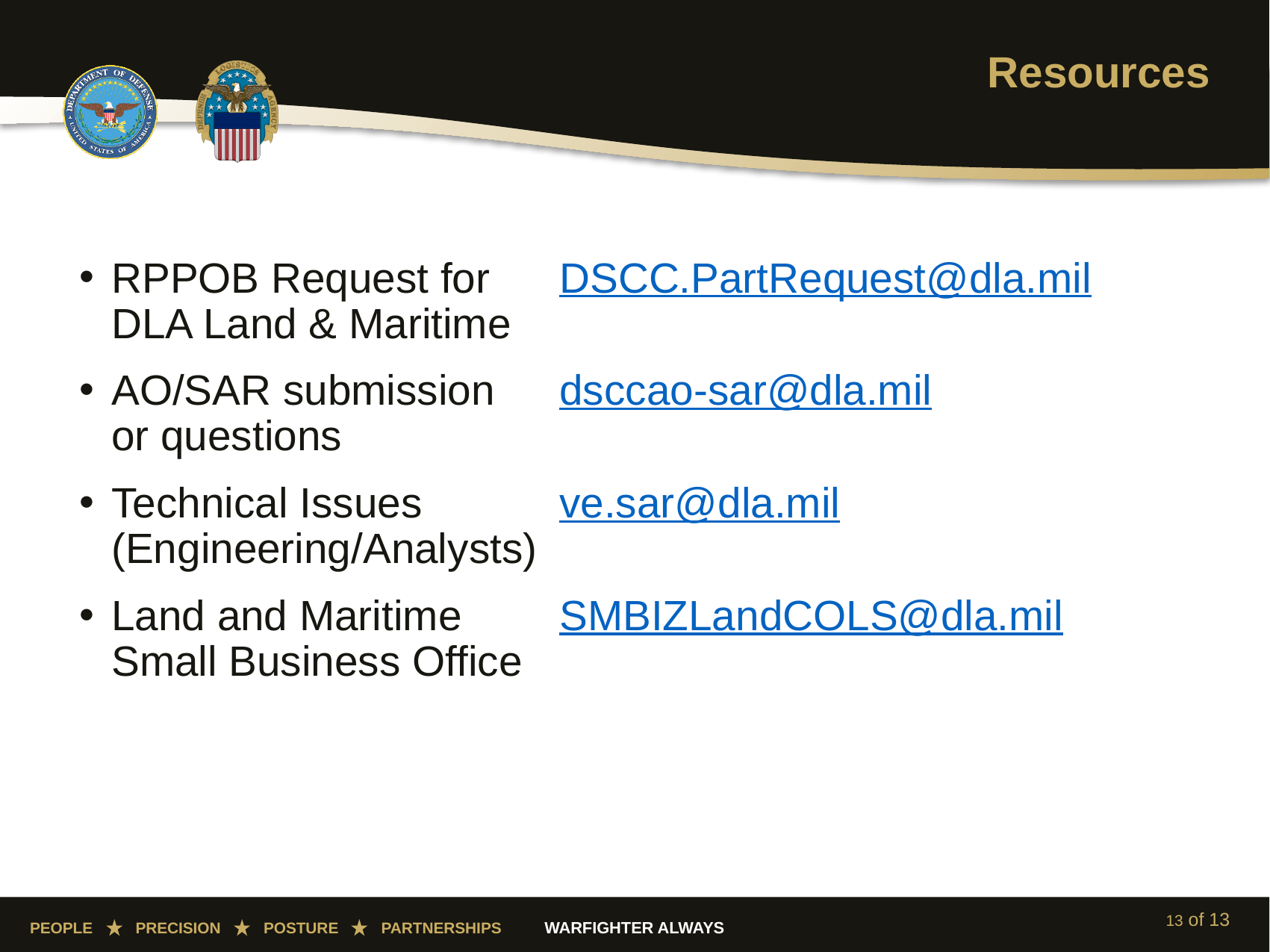

# Resources
RPPOB Request for	DSCC.PartRequest@dla.mil
DLA Land & Maritime
AO/SAR submission	dsccao-sar@dla.mil
or questions
Technical Issues		ve.sar@dla.mil
(Engineering/Analysts)
Land and Maritime	SMBIZLandCOLS@dla.mil
Small Business Office

13 of 13